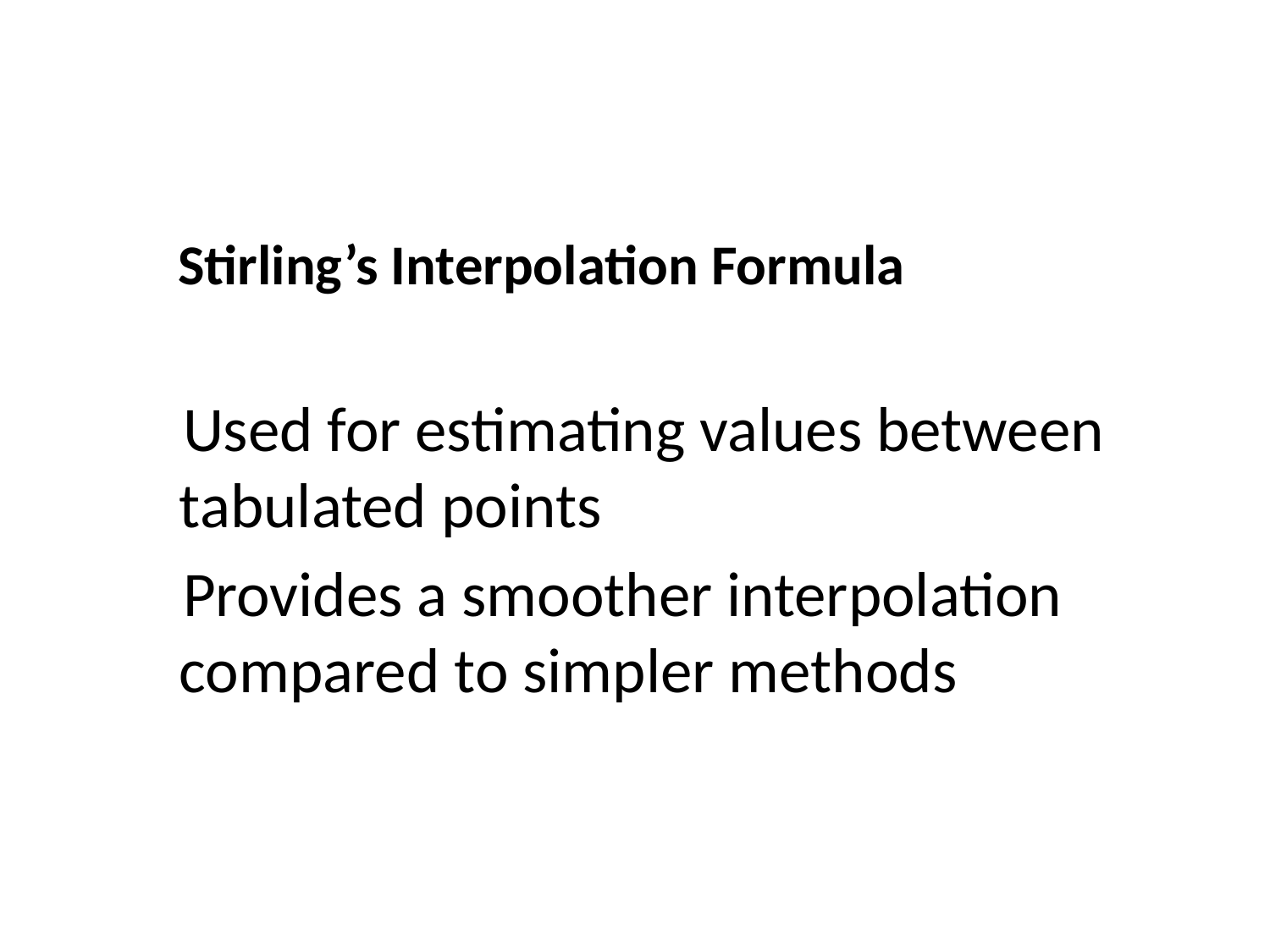

Stirling’s Interpolation Formula

   Used for estimating values between tabulated points
   Provides a smoother interpolation compared to simpler methods